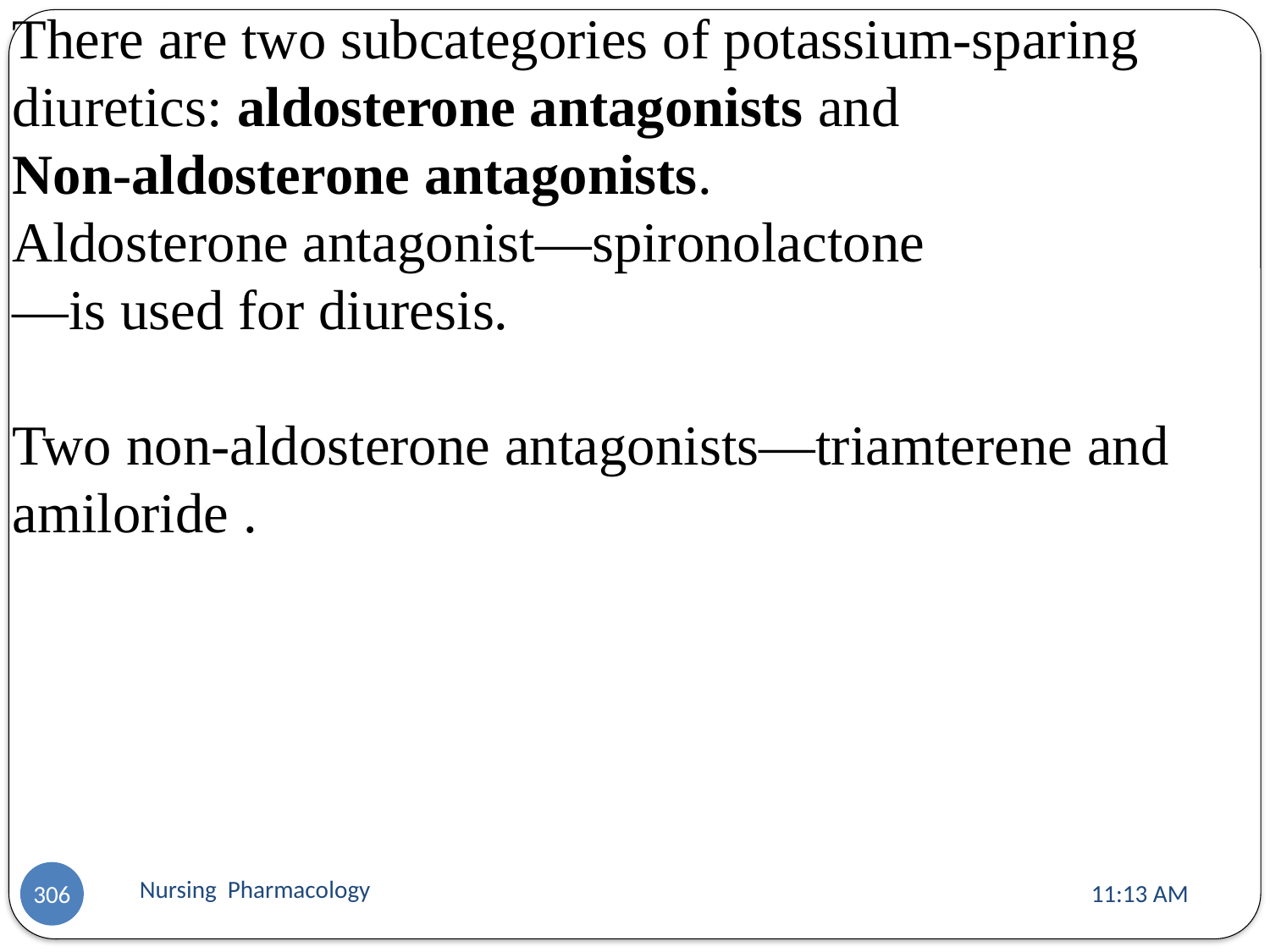

There are two subcategories of potassium-sparing diuretics: aldosterone antagonists and
Non-aldosterone antagonists.
Aldosterone antagonist—spironolactone
—is used for diuresis.

Two non-aldosterone antagonists—triamterene and amiloride .
Nursing  Pharmacology
11:13 AM
306